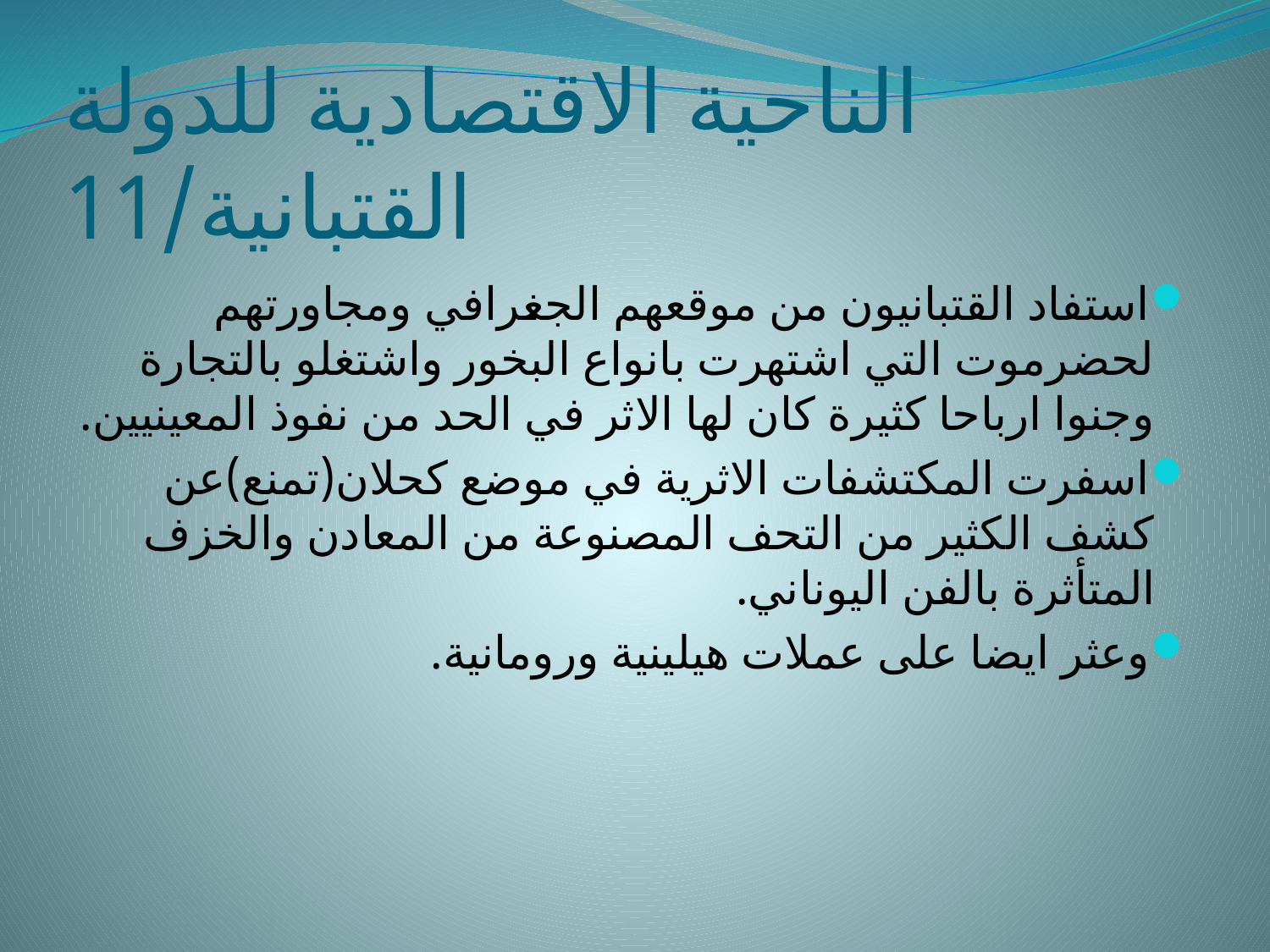

# الناحية الاقتصادية للدولة القتبانية/11
استفاد القتبانيون من موقعهم الجغرافي ومجاورتهم لحضرموت التي اشتهرت بانواع البخور واشتغلو بالتجارة وجنوا ارباحا كثيرة كان لها الاثر في الحد من نفوذ المعينيين.
اسفرت المكتشفات الاثرية في موضع كحلان(تمنع)عن كشف الكثير من التحف المصنوعة من المعادن والخزف المتأثرة بالفن اليوناني.
وعثر ايضا على عملات هيلينية ورومانية.